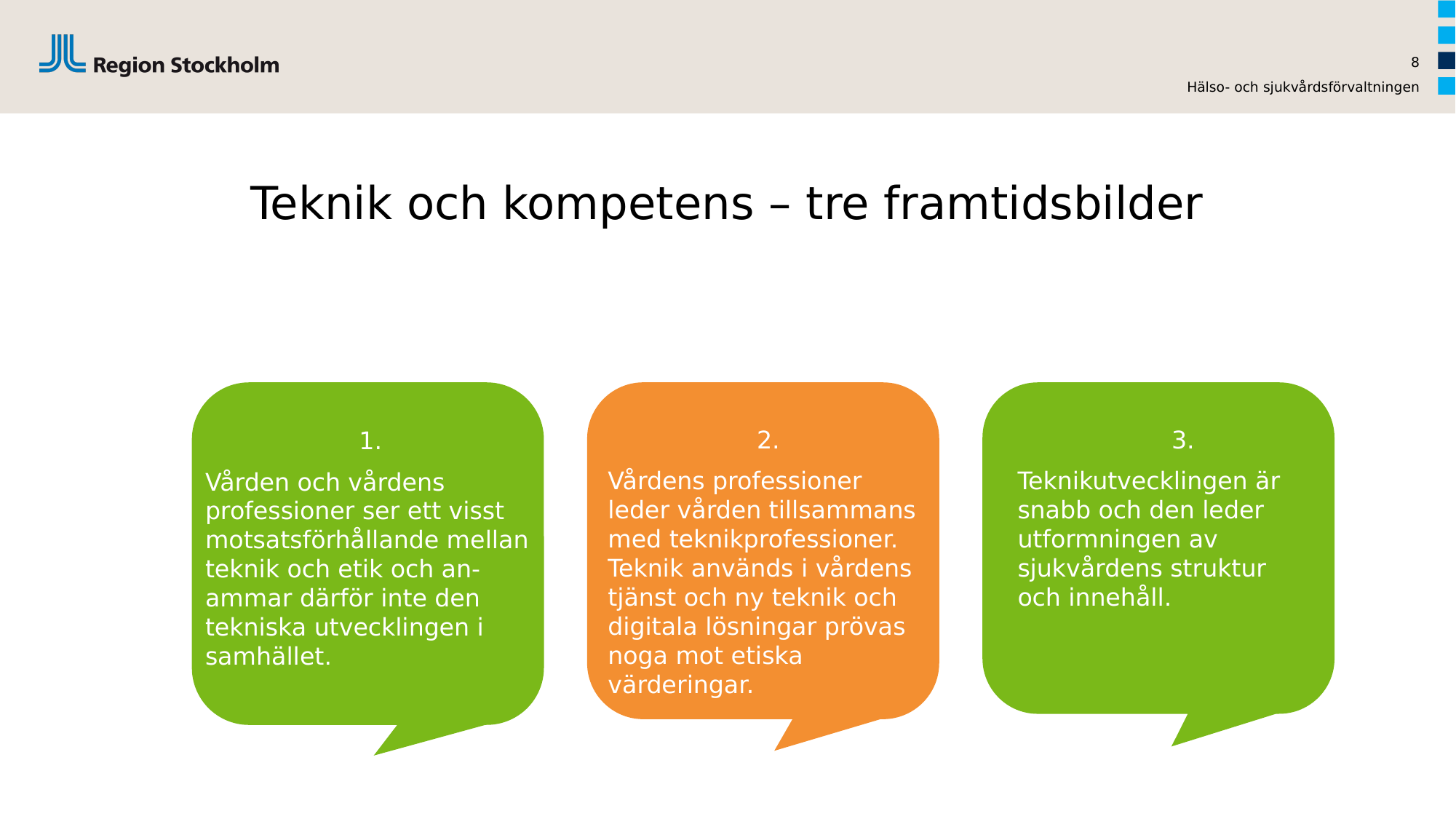

8
Hälso- och sjukvårdsförvaltningen
# Teknik och kompetens – tre framtidsbilder

2.
Vårdens professioner leder vården tillsammans med teknikprofessioner. Teknik används i vårdens tjänst och ny teknik och digitala lösningar prövas noga mot etiska värderingar.

3.
Teknikutvecklingen är snabb och den leder utformningen av sjukvårdens struktur
och innehåll.

1.
Vården och vårdens professioner ser ett visst motsatsförhållande mellan teknik och etik och an-ammar därför inte den tekniska utvecklingen i samhället.